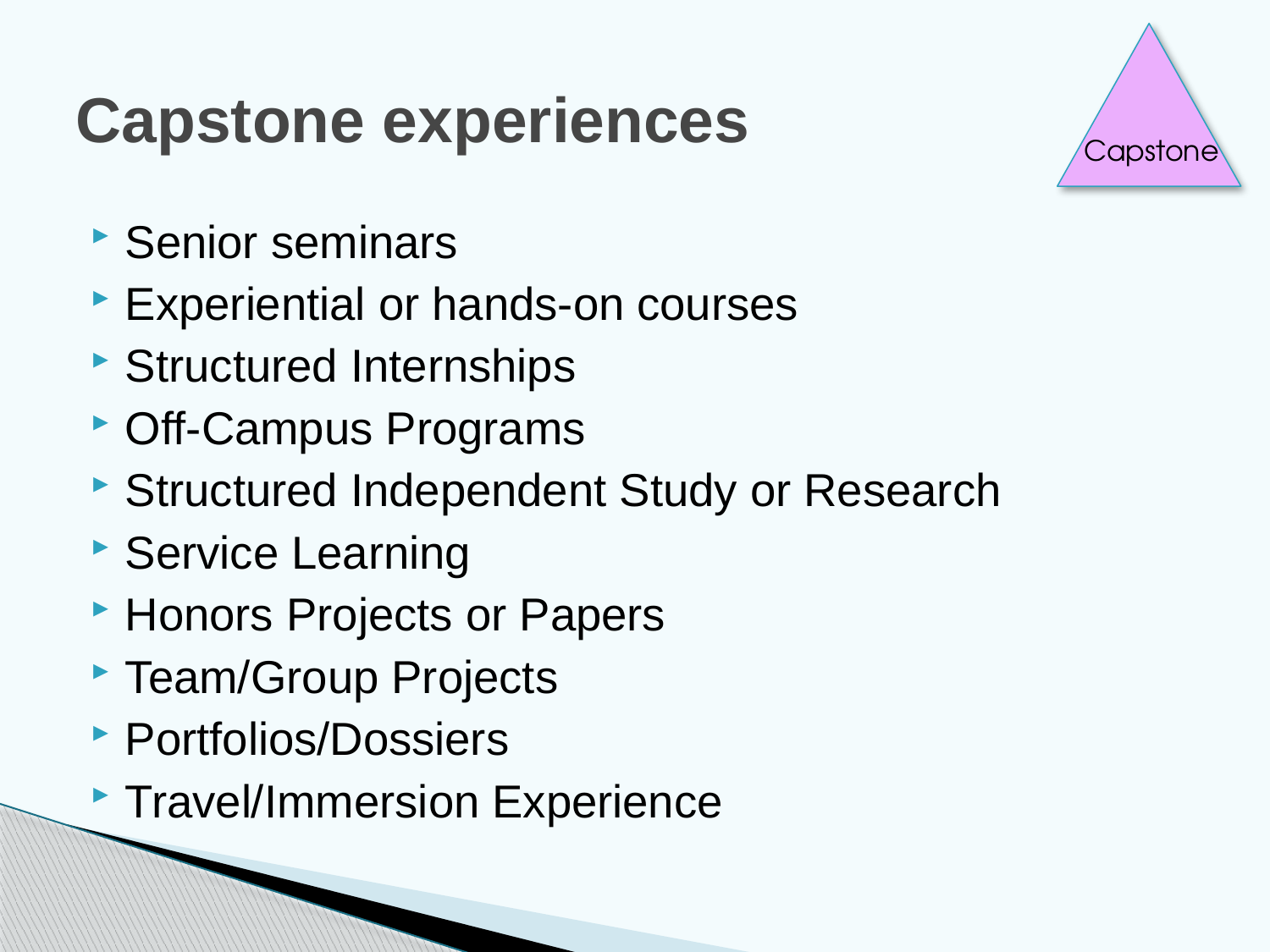

Capstone
# Capstone experiences
Senior seminars
Experiential or hands-on courses
Structured Internships
Off-Campus Programs
Structured Independent Study or Research
Service Learning
Honors Projects or Papers
Team/Group Projects
Portfolios/Dossiers
Travel/Immersion Experience